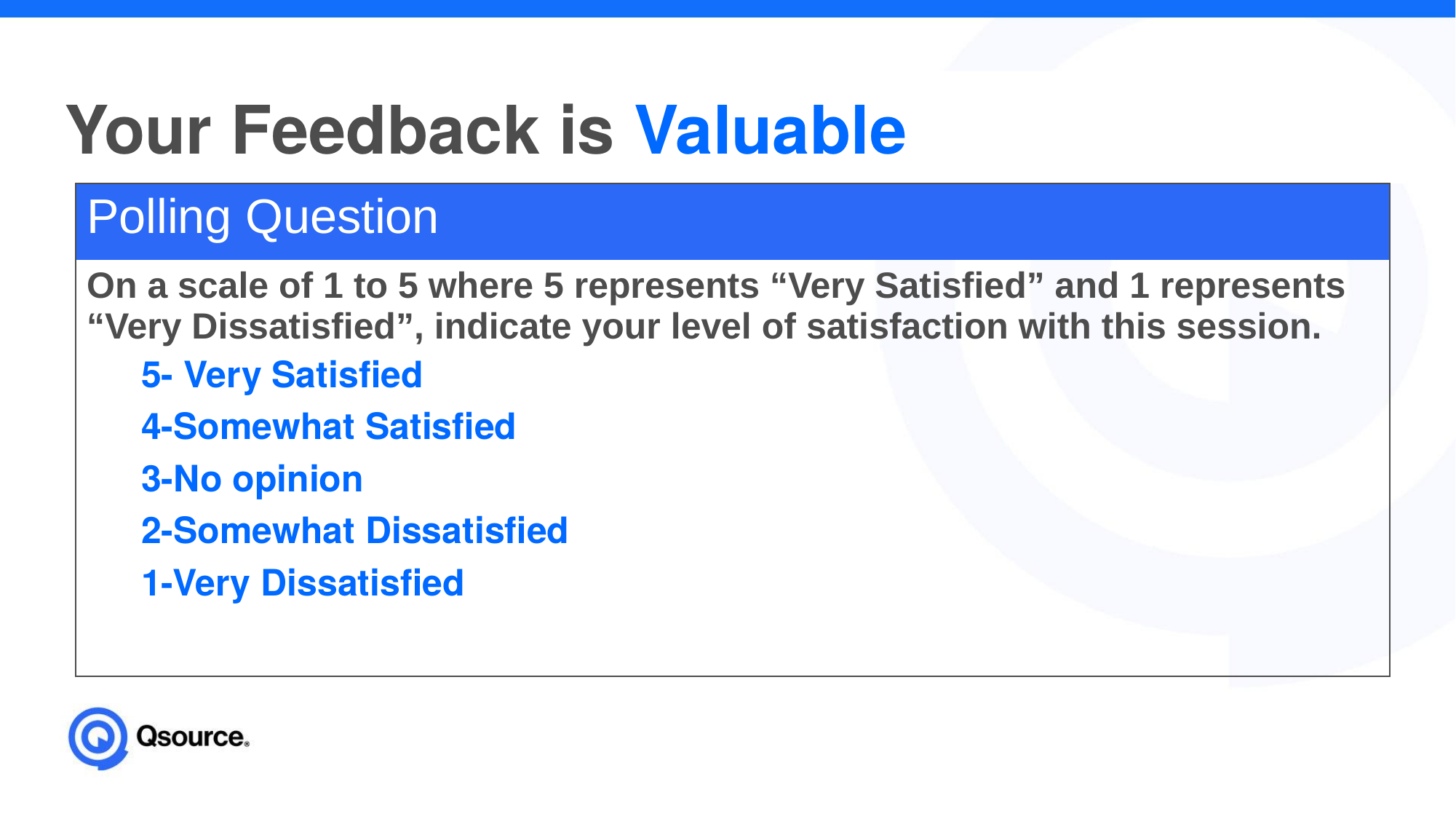

Your Feedback is Valuable
| Polling Question |  |  |  |  |  |
| --- | --- | --- | --- | --- | --- |
| On a scale of 1 to 5 where 5 represents “Very Satisfied” and 1 represents “Very Dissatisfied”, indicate your level of satisfaction with this session. 5- Very Satisfied 4-Somewhat Satisfied 3-No opinion 2-Somewhat Dissatisfied 1-Very Dissatisfied | 1 | 2 | 3 | 4 | 5 |